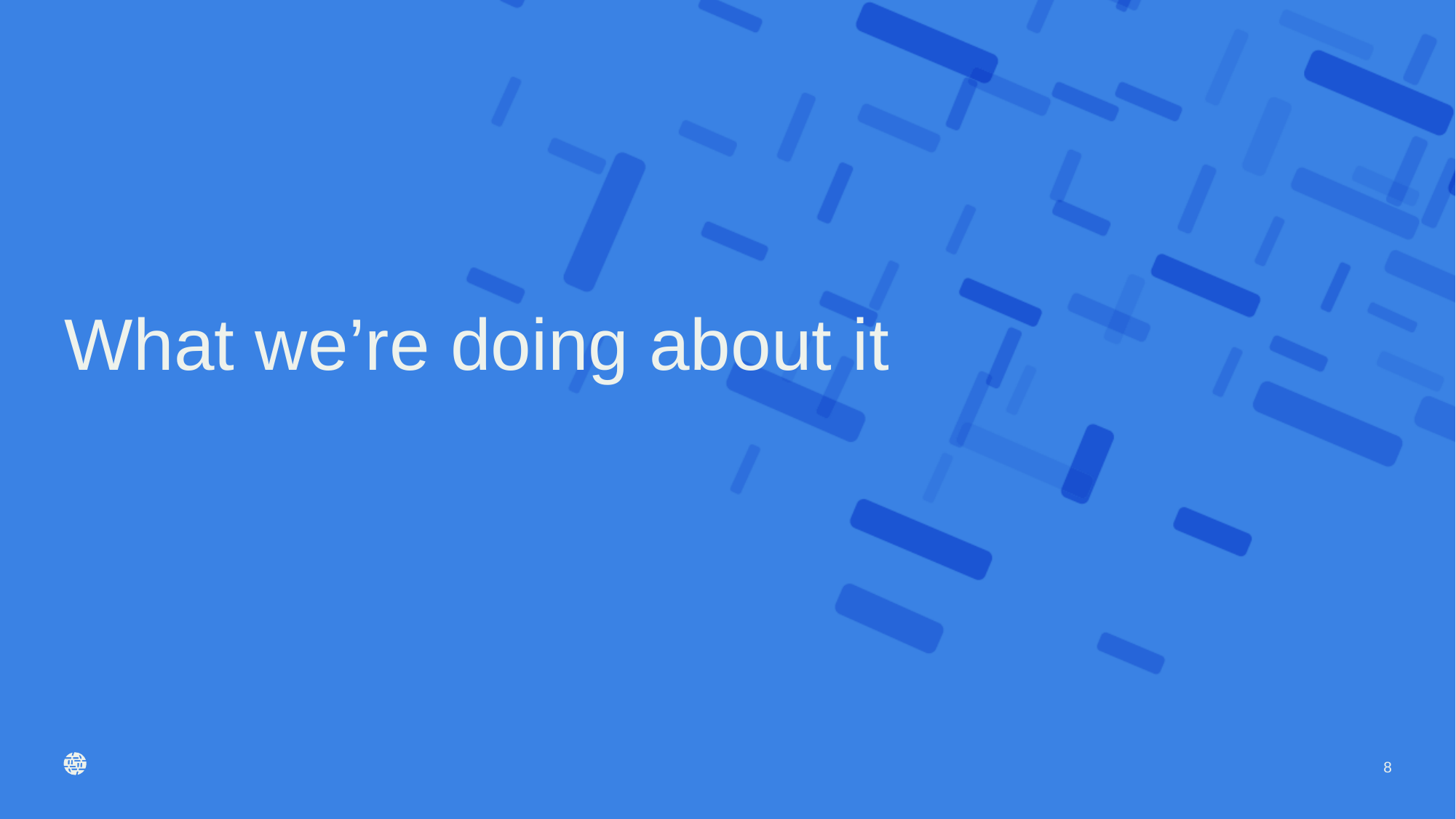

# What we’re doing about it
8